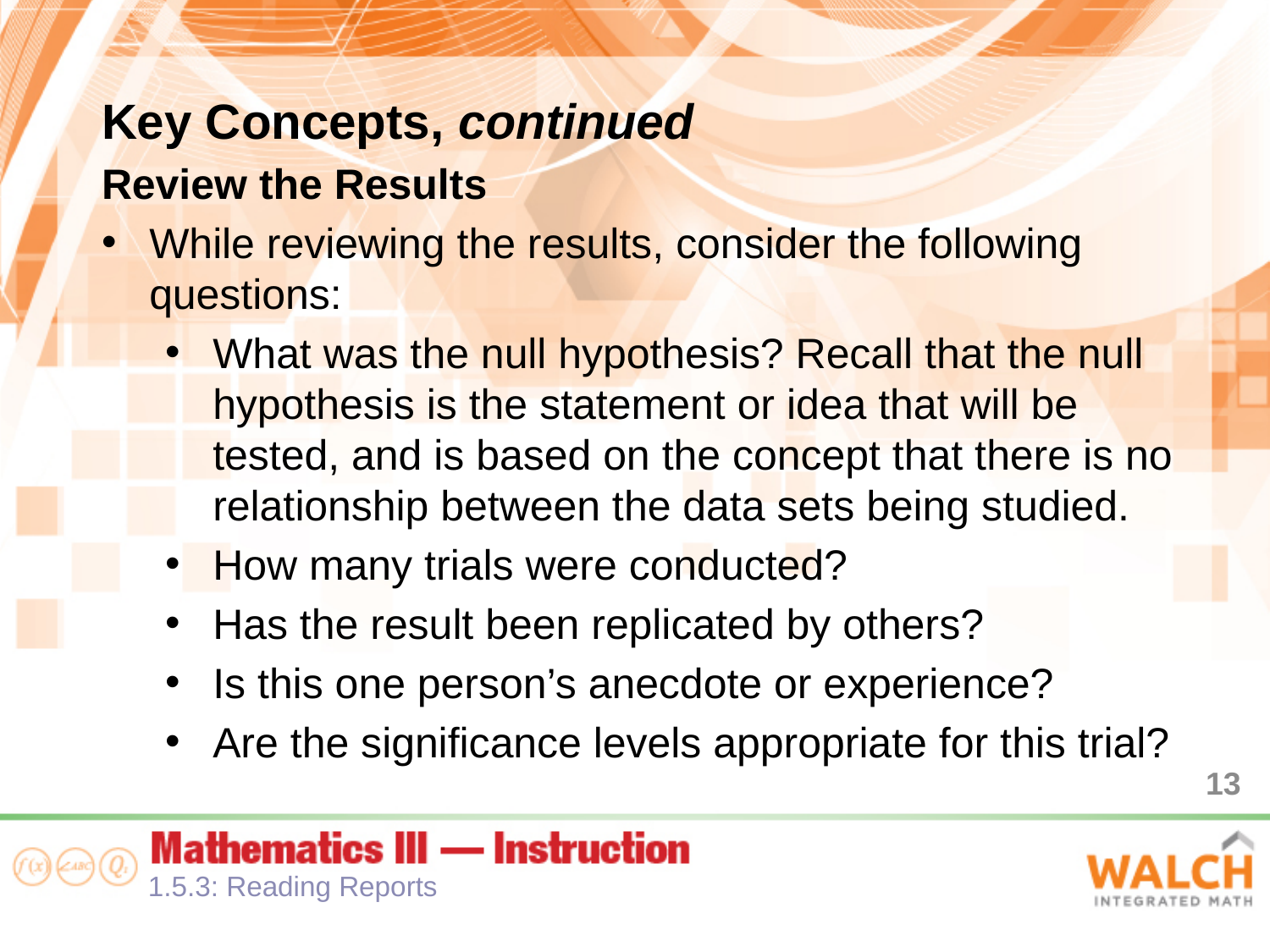

Key Concepts, continued
Review the Results
While reviewing the results, consider the following questions:
What was the null hypothesis? Recall that the null hypothesis is the statement or idea that will be tested, and is based on the concept that there is no relationship between the data sets being studied.
How many trials were conducted?
Has the result been replicated by others?
Is this one person’s anecdote or experience?
Are the significance levels appropriate for this trial?
13
1.5.3: Reading Reports